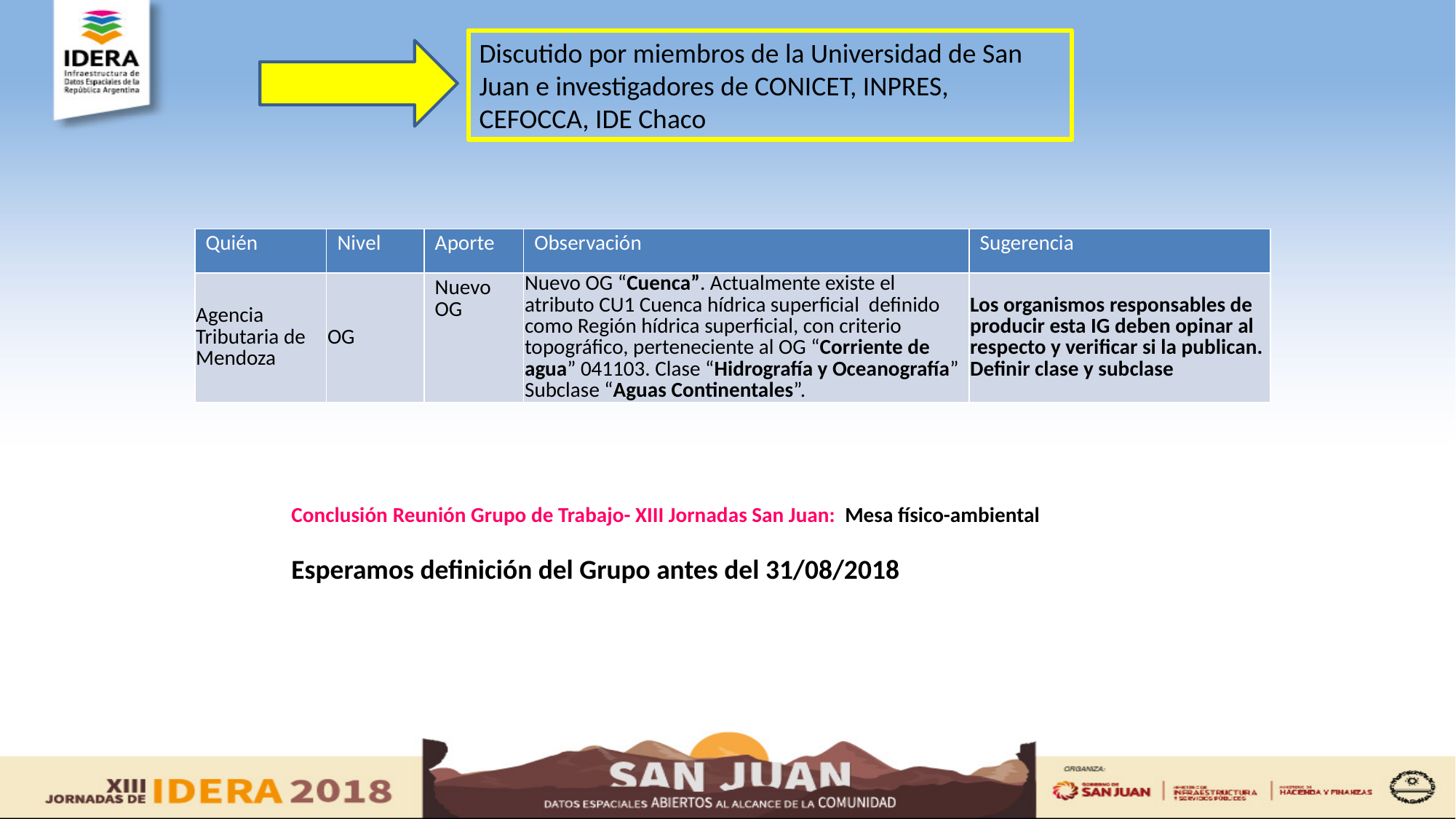

Discutido por miembros de la Universidad de San Juan e investigadores de CONICET, INPRES, CEFOCCA, IDE Chaco

| Quién | Nivel | Aporte | Observación | Sugerencia |
| --- | --- | --- | --- | --- |
| Agencia Tributaria de Mendoza | OG | Nuevo OG | Nuevo OG “Cuenca”. Actualmente existe el atributo CU1 Cuenca hídrica superficial definido como Región hídrica superficial, con criterio topográfico, perteneciente al OG “Corriente de agua” 041103. Clase “Hidrografía y Oceanografía” Subclase “Aguas Continentales”. | Los organismos responsables de producir esta IG deben opinar al respecto y verificar si la publican. Definir clase y subclase |
Conclusión Reunión Grupo de Trabajo- XIII Jornadas San Juan:  Mesa físico-ambiental

Esperamos definición del Grupo antes del 31/08/2018